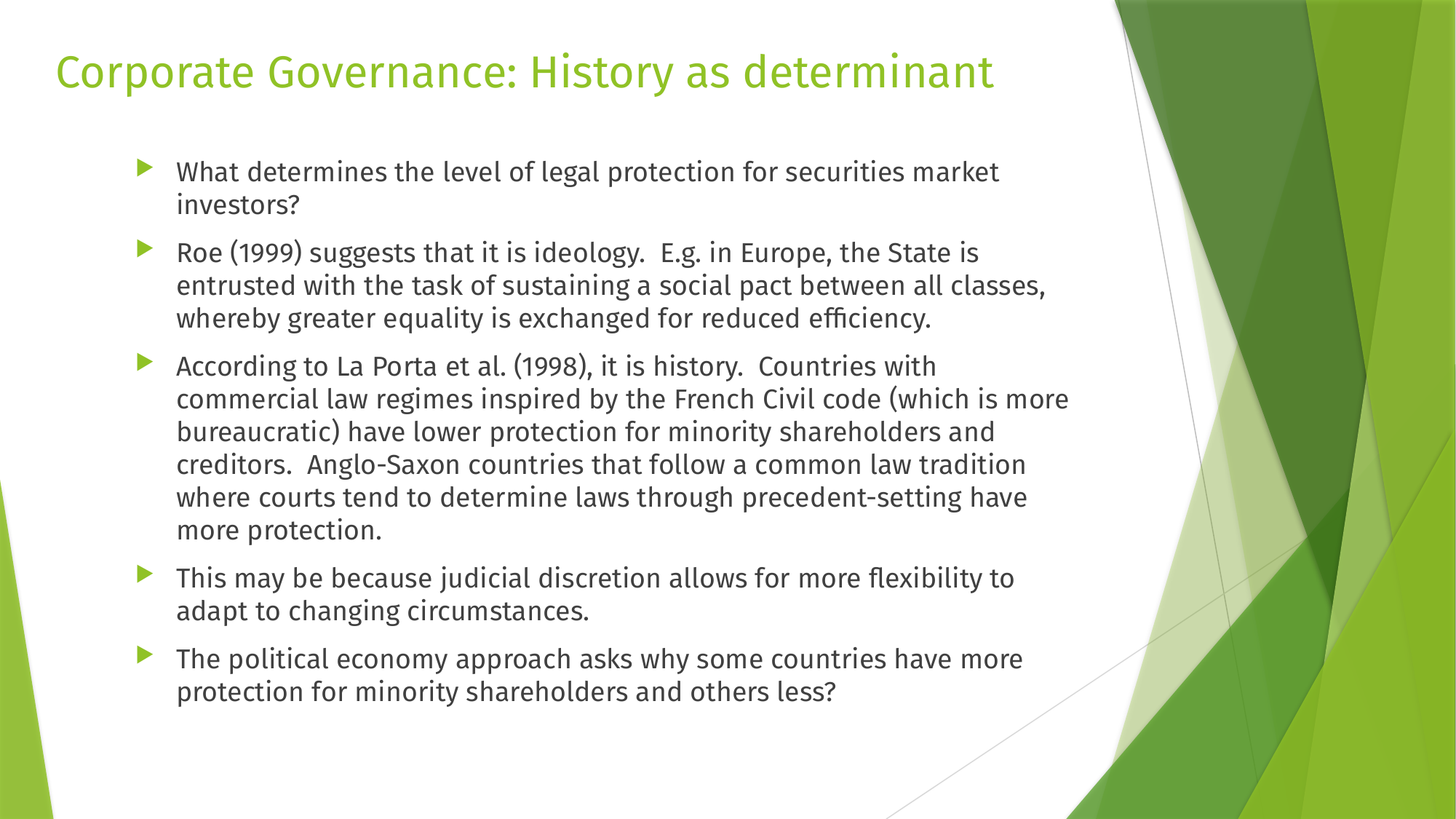

# Corporate Governance: History as determinant
What determines the level of legal protection for securities market investors?
Roe (1999) suggests that it is ideology.  E.g. in Europe, the State is entrusted with the task of sustaining a social pact between all classes, whereby greater equality is exchanged for reduced efficiency.
According to La Porta et al. (1998), it is history.  Countries with commercial law regimes inspired by the French Civil code (which is more bureaucratic) have lower protection for minority shareholders and creditors.  Anglo-Saxon countries that follow a common law tradition where courts tend to determine laws through precedent-setting have more protection.
This may be because judicial discretion allows for more flexibility to adapt to changing circumstances.
The political economy approach asks why some countries have more protection for minority shareholders and others less?